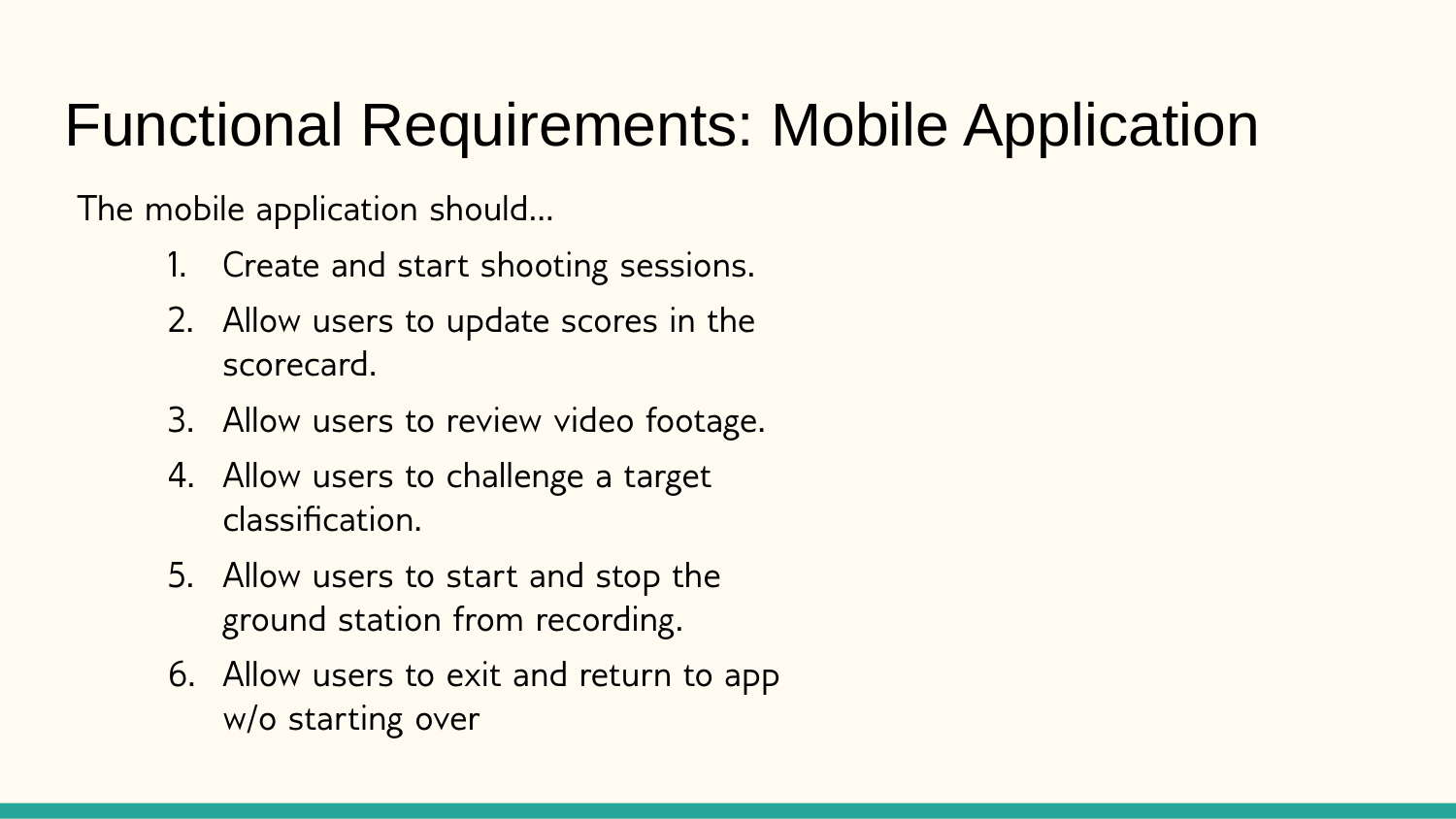

# Functional Requirements: Mobile Application
The mobile application should...
Create and start shooting sessions.
Allow users to update scores in the scorecard.
Allow users to review video footage.
Allow users to challenge a target classification.
Allow users to start and stop the ground station from recording.
Allow users to exit and return to app w/o starting over